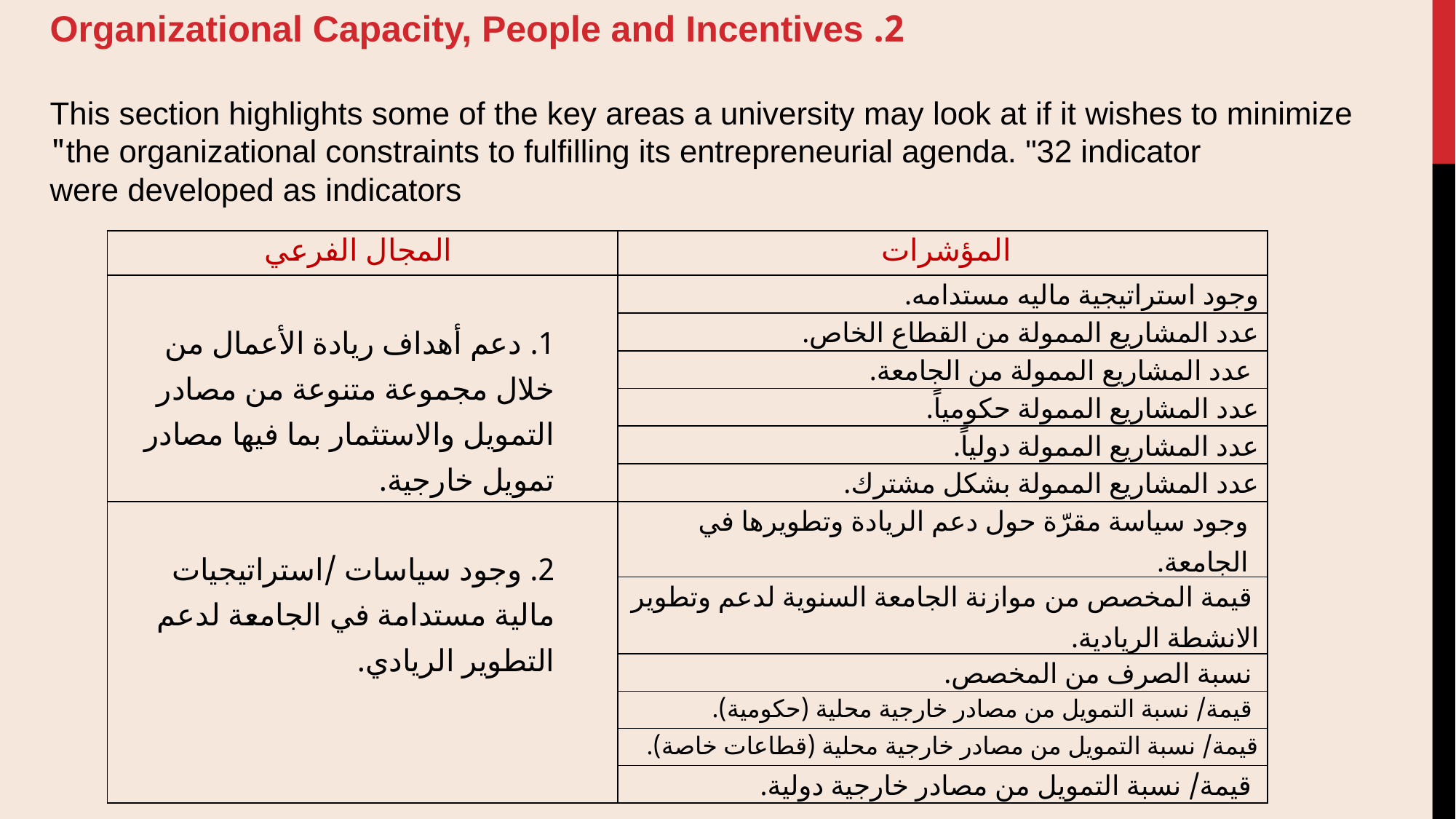

2. Organizational Capacity, People and Incentives

This section highlights some of the key areas a university may look at if it wishes to minimize the organizational constraints to fulfilling its entrepreneurial agenda. "32 indicator"
 were developed as indicators
| المجال الفرعي | المؤشرات |
| --- | --- |
| 1. دعم أهداف ريادة الأعمال من خلال مجموعة متنوعة من مصادر التمويل والاستثمار بما فيها مصادر تمويل خارجية. | وجود استراتيجية ماليه مستدامه. |
|  | عدد المشاريع الممولة من القطاع الخاص. |
|  | عدد المشاريع الممولة من الجامعة. |
|  | عدد المشاريع الممولة حكومياً. |
|  | عدد المشاريع الممولة دولياً. |
|  | عدد المشاريع الممولة بشكل مشترك. |
| 2. وجود سياسات /استراتيجيات مالية مستدامة في الجامعة لدعم التطوير الريادي. | وجود سياسة مقرّة حول دعم الريادة وتطويرها في الجامعة. |
|  | قيمة المخصص من موازنة الجامعة السنوية لدعم وتطوير الانشطة الريادية. |
|  | نسبة الصرف من المخصص. |
|  | قيمة/ نسبة التمويل من مصادر خارجية محلية (حكومية). |
|  | قيمة/ نسبة التمويل من مصادر خارجية محلية (قطاعات خاصة). |
|  | قيمة/ نسبة التمويل من مصادر خارجية دولية. |